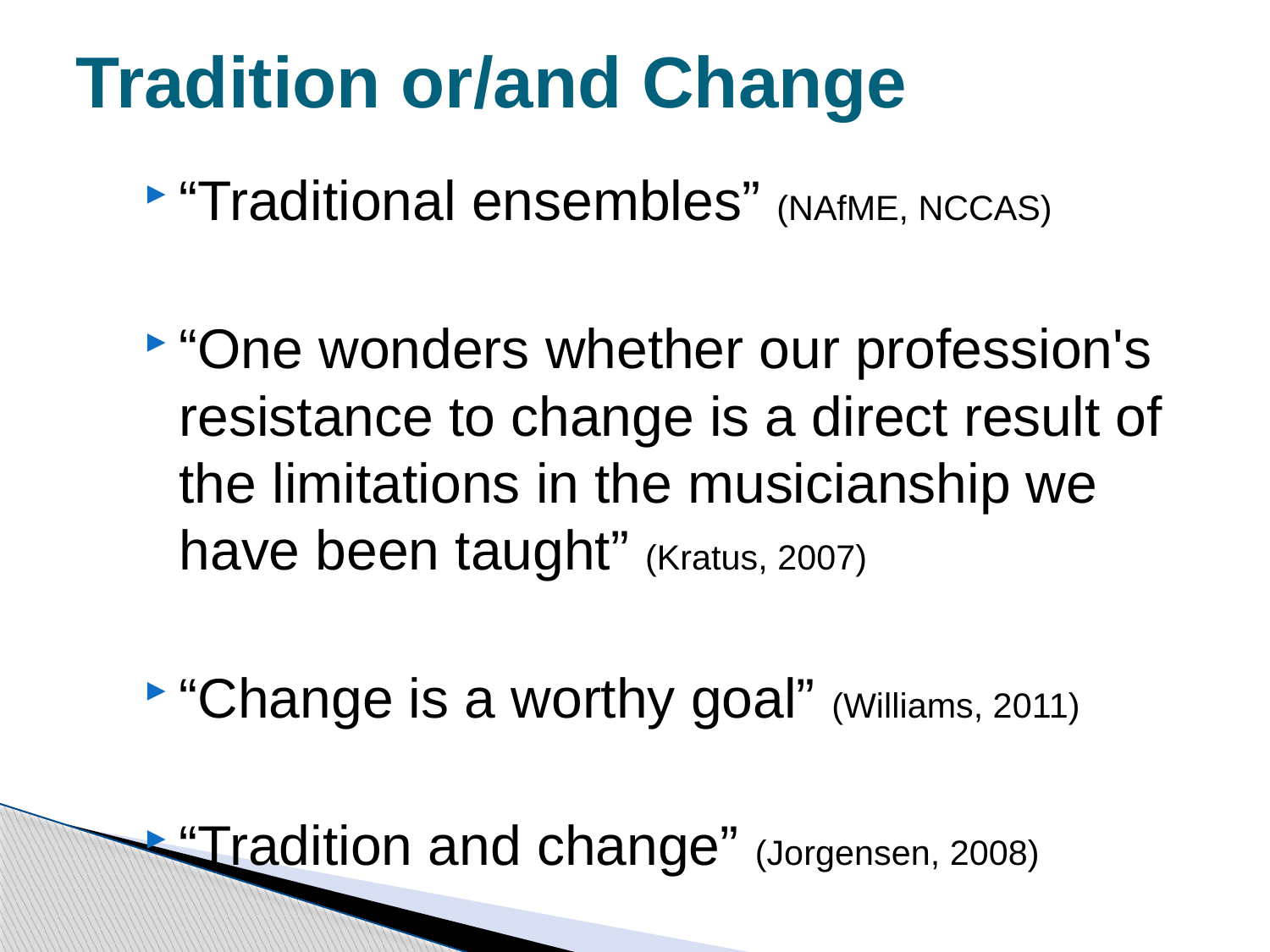

# Tradition or/and Change
“Traditional ensembles” (NAfME, NCCAS)

“One wonders whether our profession's resistance to change is a direct result of the limitations in the musicianship we have been taught” (Kratus, 2007)

“Change is a worthy goal” (Williams, 2011)

“Tradition and change” (Jorgensen, 2008)